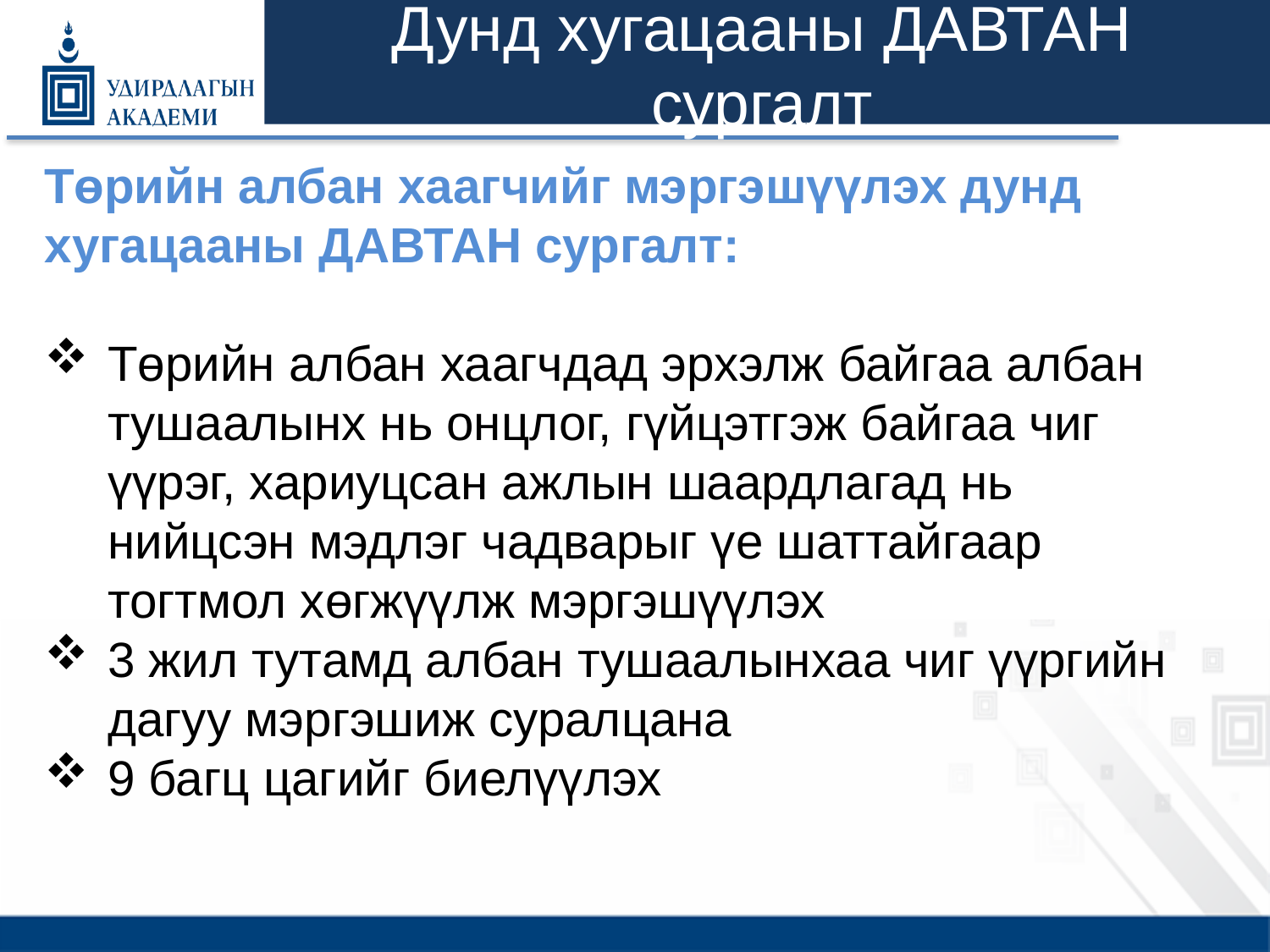

# Дунд хугацааны ДАВТАН сургалт
Төрийн албан хаагчийг мэргэшүүлэх дунд хугацааны ДАВТАН сургалт:

Төрийн албан хаагчдад эрхэлж байгаа албан тушаалынх нь онцлог, гүйцэтгэж байгаа чиг үүрэг, хариуцсан ажлын шаардлагад нь нийцсэн мэдлэг чадварыг үе шаттайгаар тогтмол хөгжүүлж мэргэшүүлэх
3 жил тутамд албан тушаалынхаа чиг үүргийн дагуу мэргэшиж суралцана
9 багц цагийг биелүүлэх